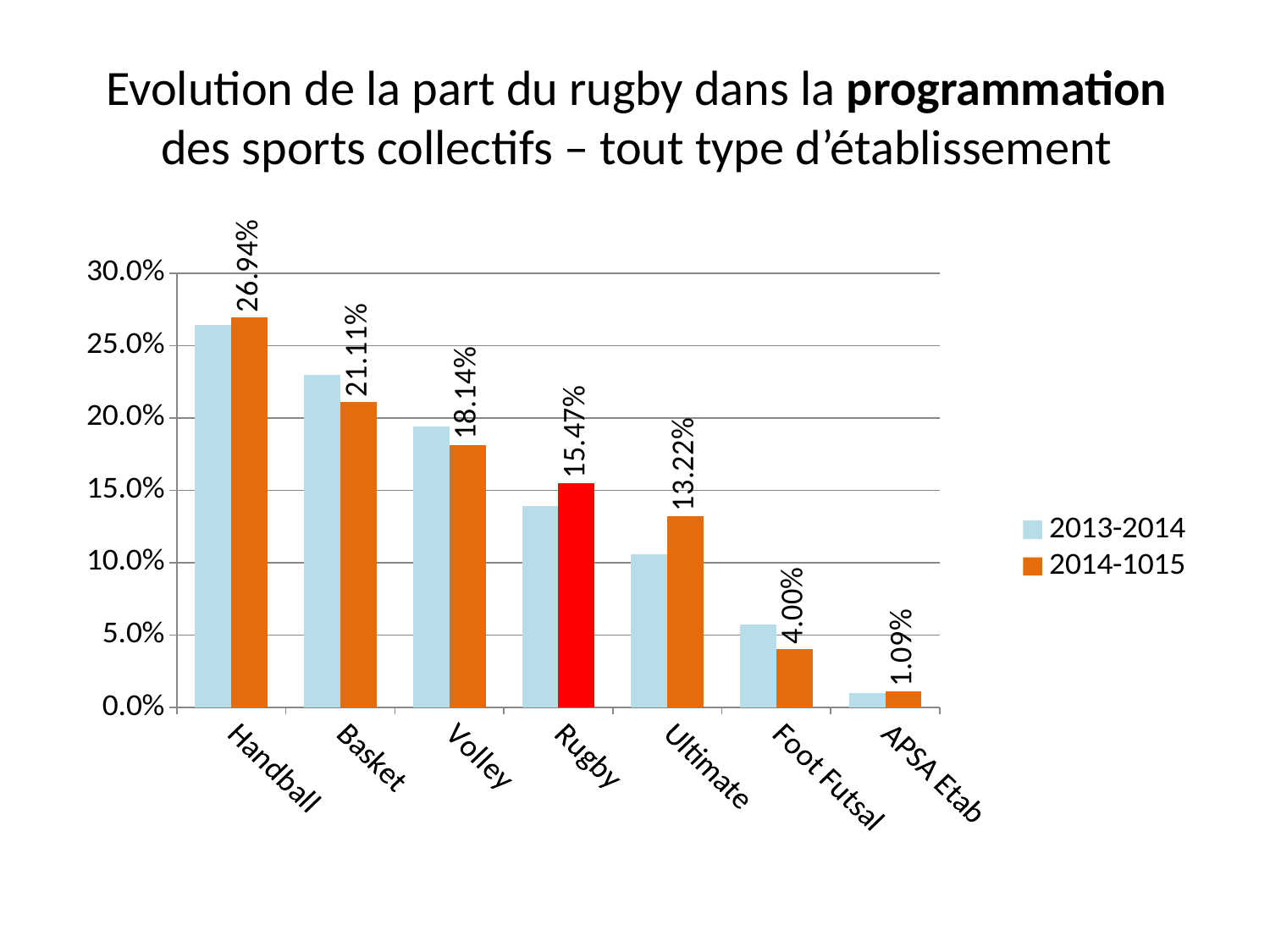

# Evolution de la part du rugby dans la programmation des sports collectifs – tout type d’établissement

### Chart

| Category | 2013-2014 | 2014-1015 |
|---|---|---|
| Handball | 0.264 | 0.26940000000000003 |
| Basket | 0.23 | 0.2111 |
| Volley | 0.194 | 0.18140000000000003 |
| Rugby | 0.139 | 0.15470000000000003 |
| Ultimate | 0.10600000000000001 | 0.1322 |
| Foot Futsal | 0.05700000000000001 | 0.04000000000000001 |
| APSA Etab | 0.010000000000000002 | 0.010900000000000002 |